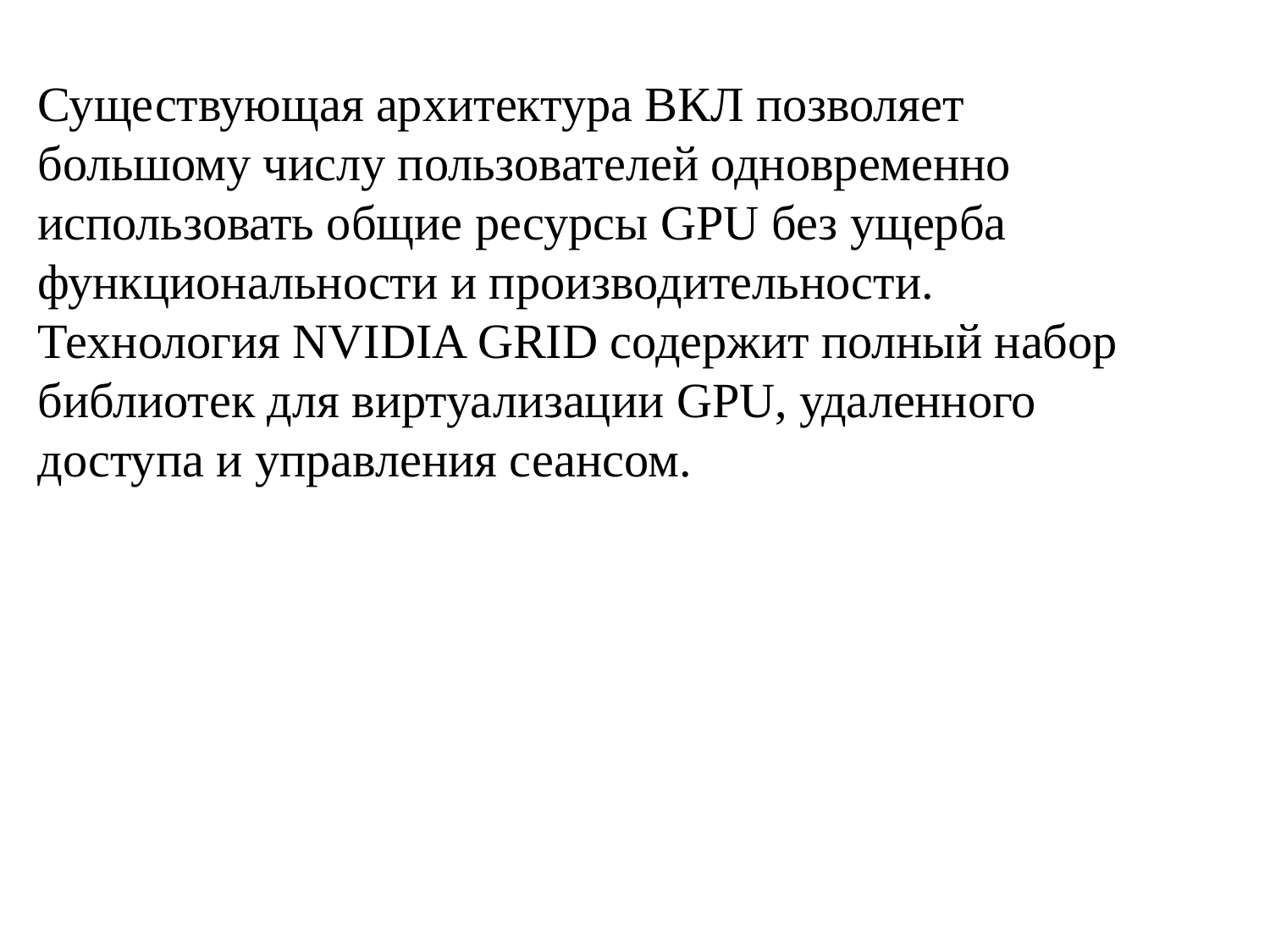

Существующая архитектура ВКЛ позволяет большому числу пользователей одновременно использовать общие ресурсы GPU без ущерба функциональности и производительности. Технология NVIDIA GRID содержит полный набор библиотек для виртуализации GPU, удаленного доступа и управления сеансом.